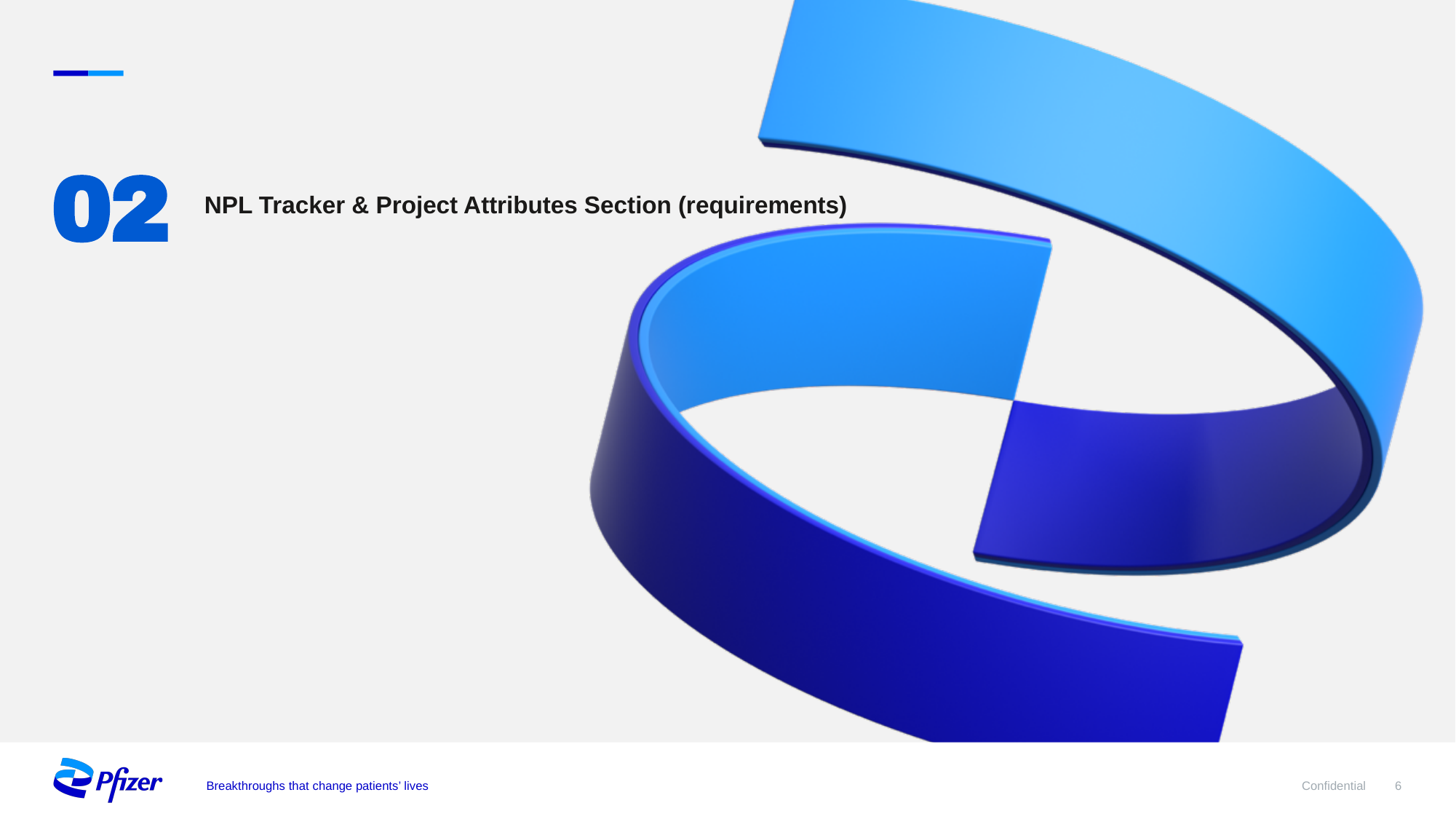

02
NPL Tracker & Project Attributes Section (requirements)